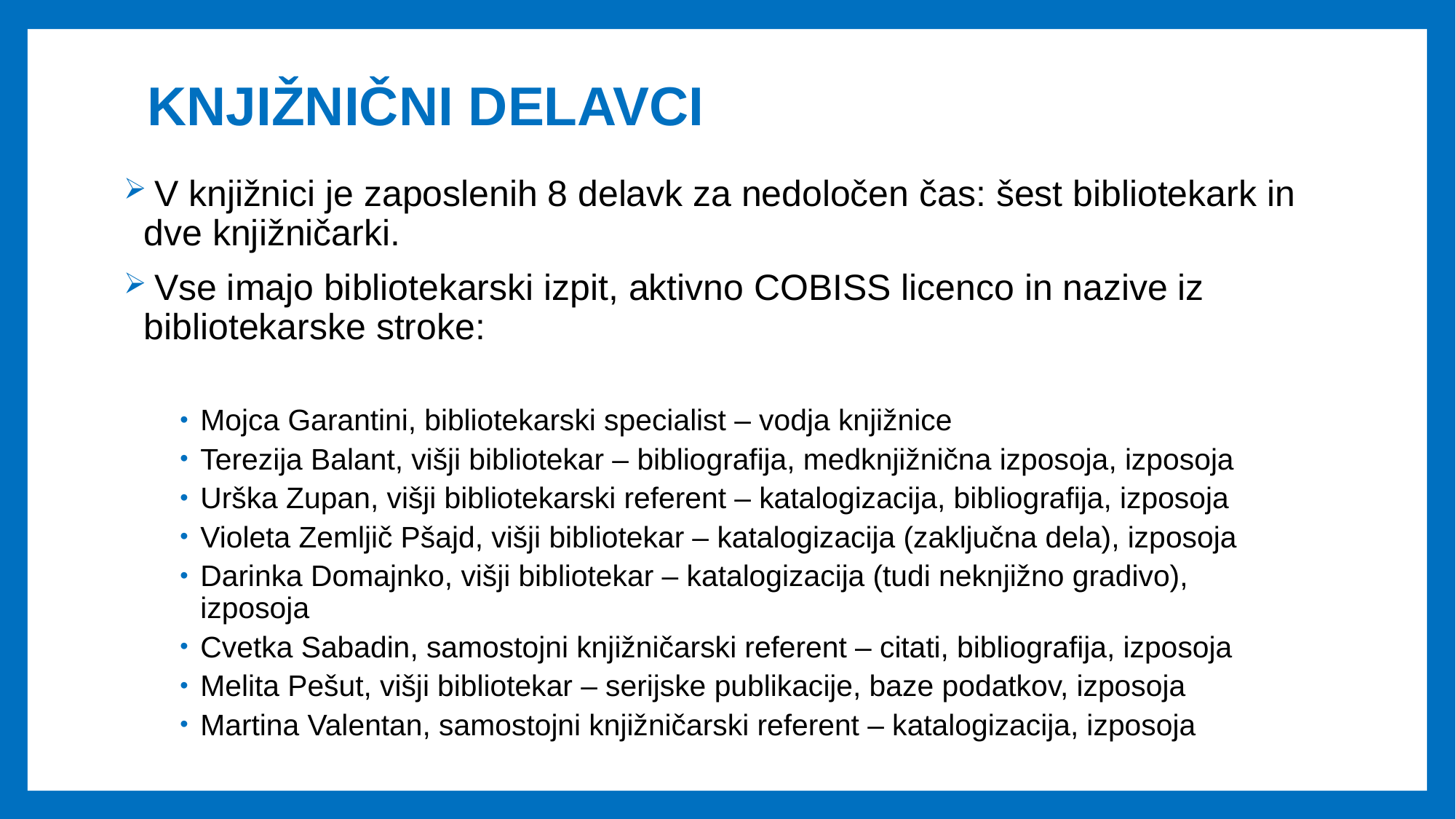

# KNJIŽNIČNI DELAVCI
 V knjižnici je zaposlenih 8 delavk za nedoločen čas: šest bibliotekark in dve knjižničarki.
 Vse imajo bibliotekarski izpit, aktivno COBISS licenco in nazive iz bibliotekarske stroke:

Mojca Garantini, bibliotekarski specialist – vodja knjižnice
Terezija Balant, višji bibliotekar – bibliografija, medknjižnična izposoja, izposoja
Urška Zupan, višji bibliotekarski referent – katalogizacija, bibliografija, izposoja
Violeta Zemljič Pšajd, višji bibliotekar – katalogizacija (zaključna dela), izposoja
Darinka Domajnko, višji bibliotekar – katalogizacija (tudi neknjižno gradivo), izposoja
Cvetka Sabadin, samostojni knjižničarski referent – citati, bibliografija, izposoja
Melita Pešut, višji bibliotekar – serijske publikacije, baze podatkov, izposoja
Martina Valentan, samostojni knjižničarski referent – katalogizacija, izposoja